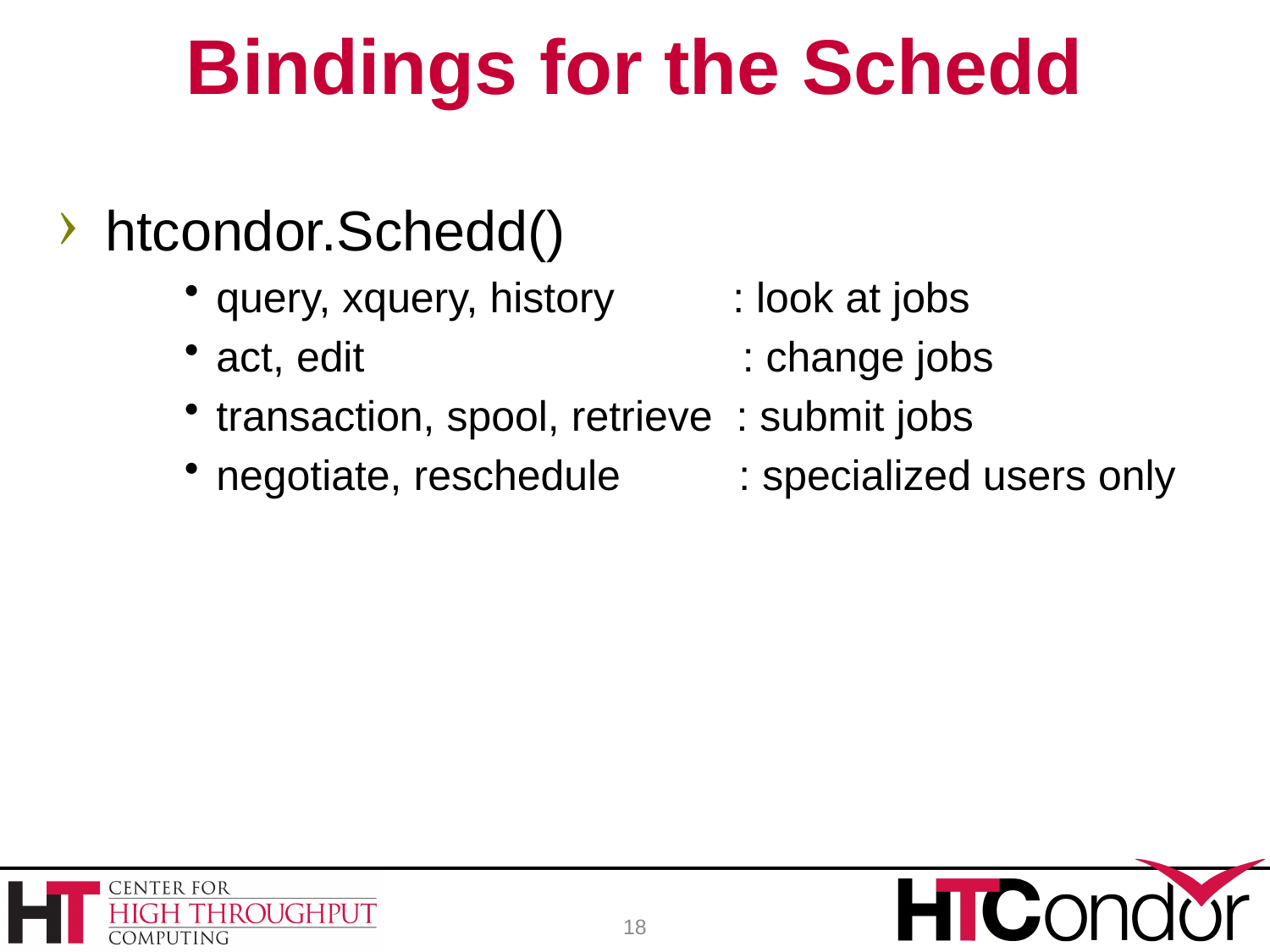

# Bindings for the Schedd
htcondor.Schedd()
query, xquery, history          : look at jobs
act, edit                                : change jobs
transaction, spool, retrieve  : submit jobs
negotiate, reschedule          : specialized users only
18